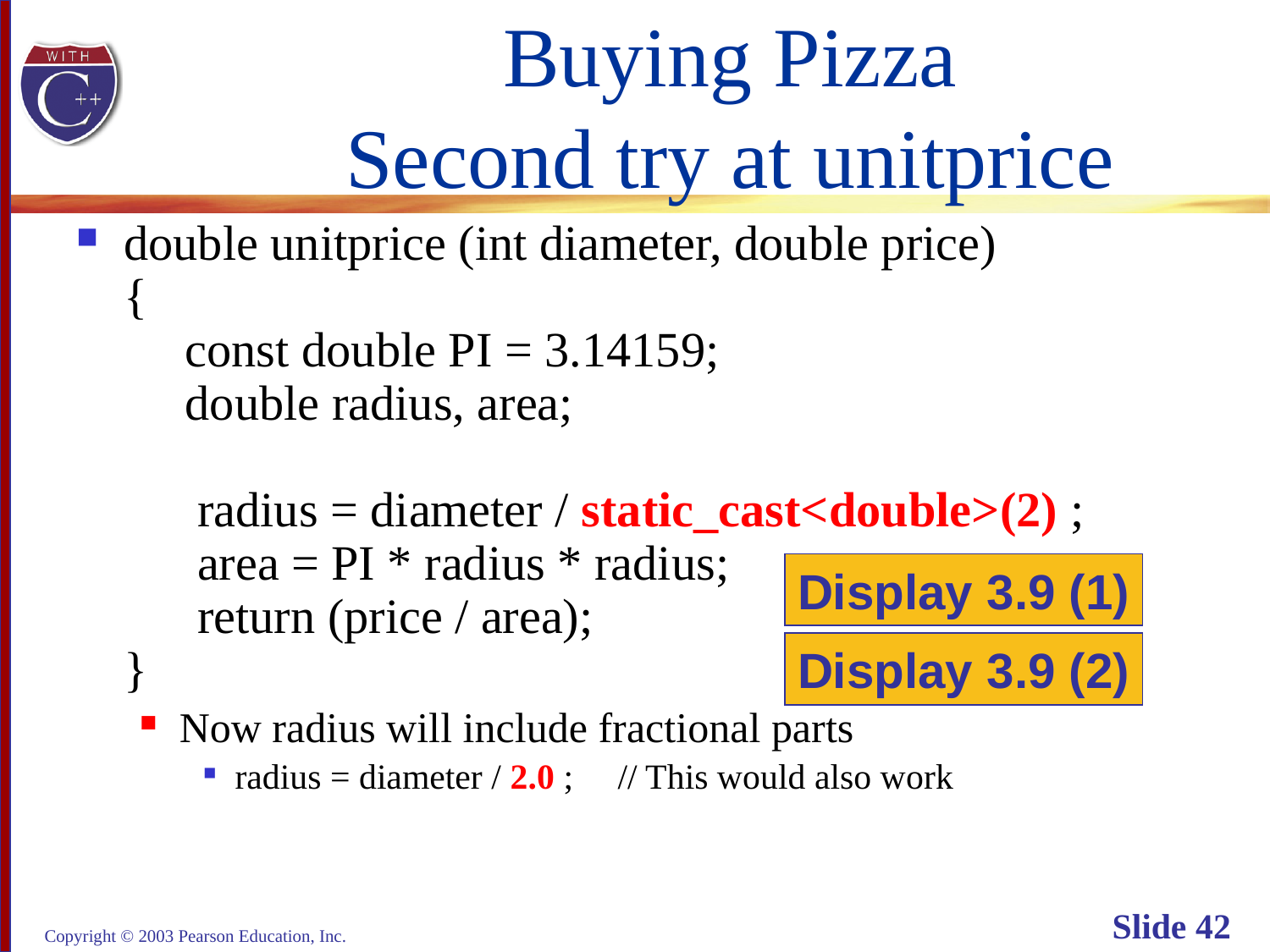

# Buying Pizza Second try at unitprice
double unitprice (int diameter, double price)
{
     const double PI = 3.14159;
     double radius, area;
      radius = diameter / static_cast<double>(2) ;
      area = PI * radius * radius;
      return (price / area);
}
Now radius will include fractional parts
radius = diameter / 2.0 ;     // This would also work

Display 3.9 (1)
Display 3.9 (2)
Copyright © 2003 Pearson Education, Inc.
Slide 42